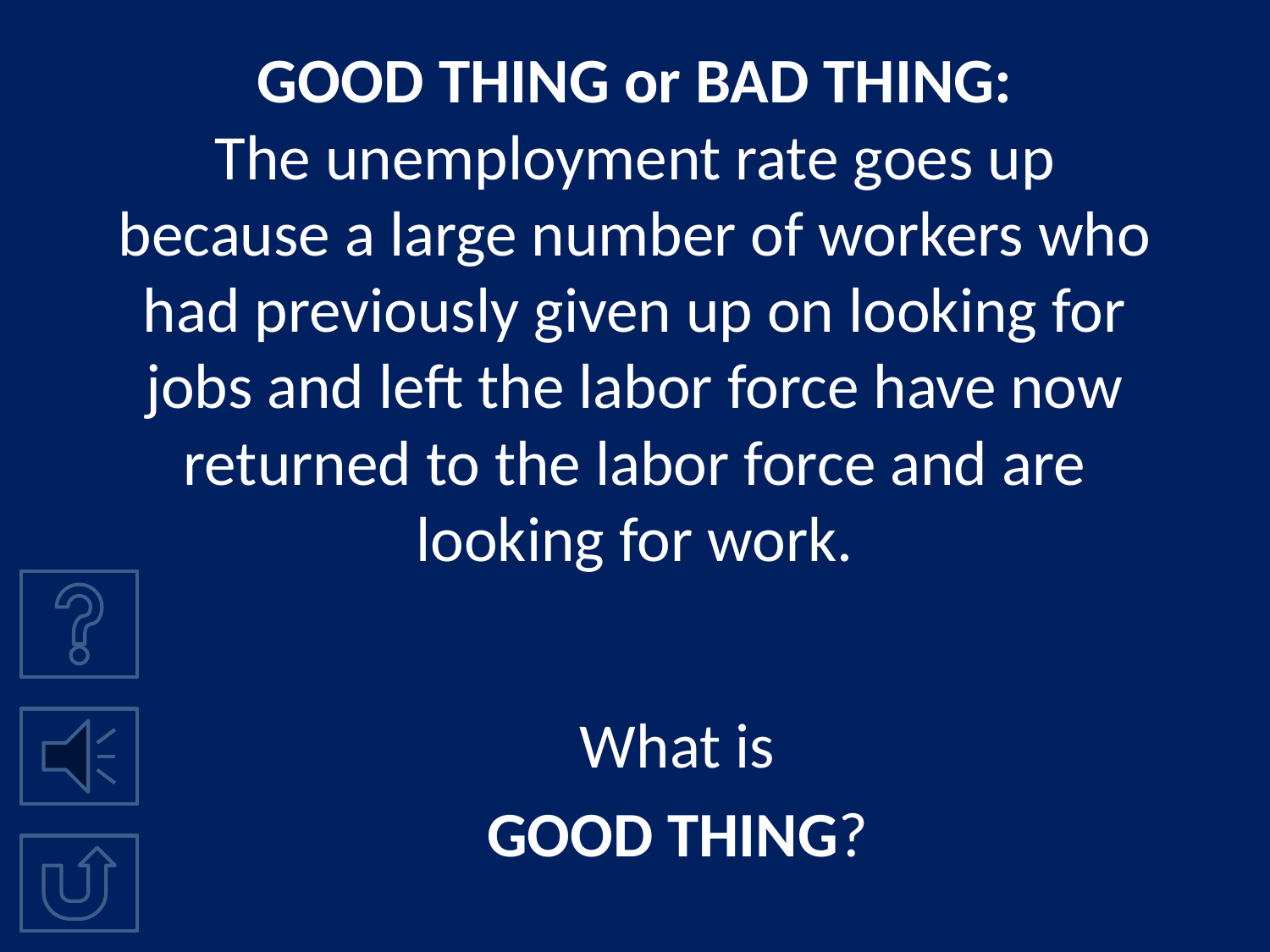

# GOOD THING or BAD THING: The unemployment rate goes up because a large number of workers who had previously given up on looking for jobs and left the labor force have now returned to the labor force and are looking for work.

What is
GOOD THING?